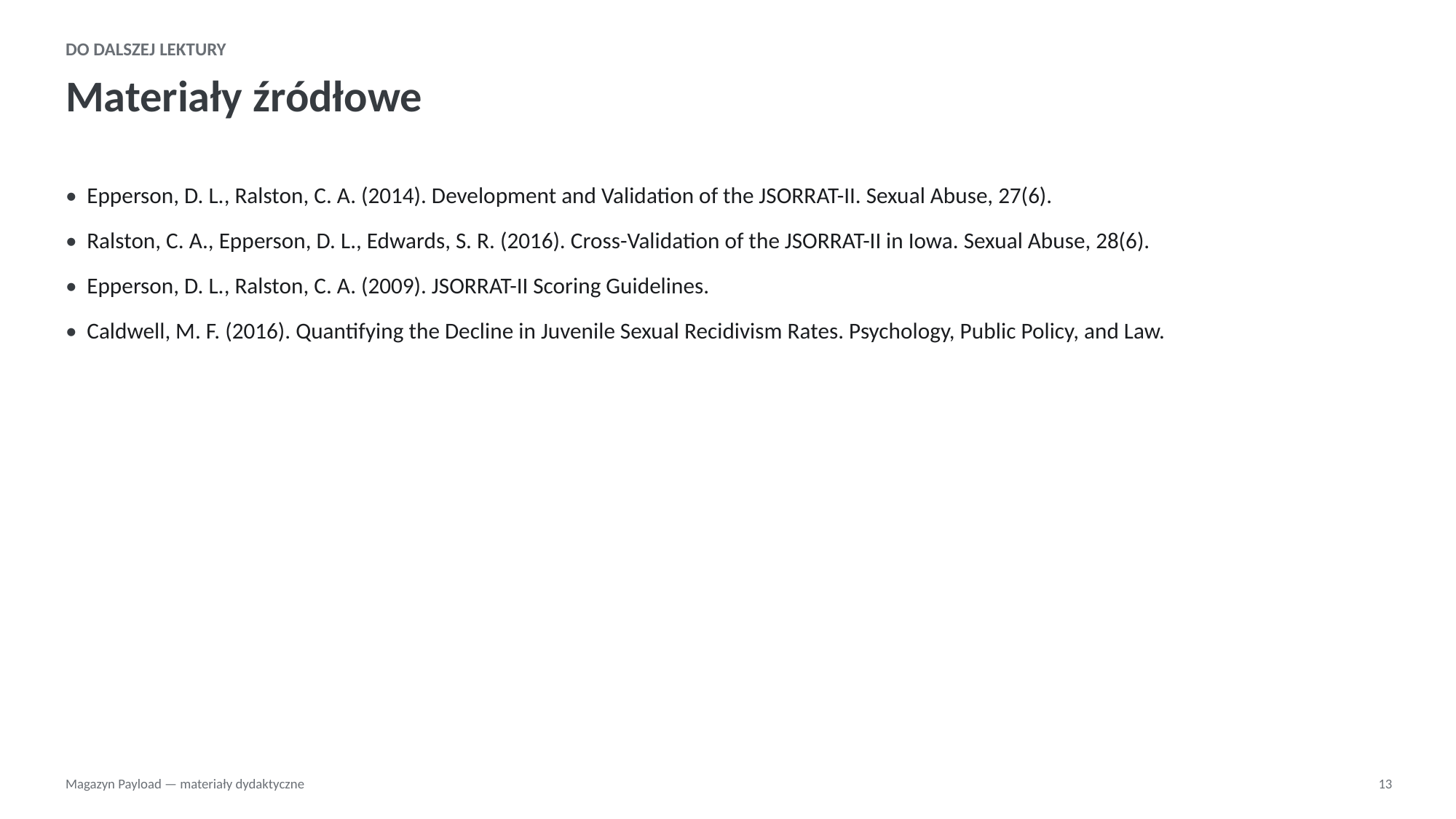

DO DALSZEJ LEKTURY
Materiały źródłowe
•  Epperson, D. L., Ralston, C. A. (2014). Development and Validation of the JSORRAT-II. Sexual Abuse, 27(6).
•  Ralston, C. A., Epperson, D. L., Edwards, S. R. (2016). Cross-Validation of the JSORRAT-II in Iowa. Sexual Abuse, 28(6).
•  Epperson, D. L., Ralston, C. A. (2009). JSORRAT-II Scoring Guidelines.
•  Caldwell, M. F. (2016). Quantifying the Decline in Juvenile Sexual Recidivism Rates. Psychology, Public Policy, and Law.
Magazyn Payload — materiały dydaktyczne
13